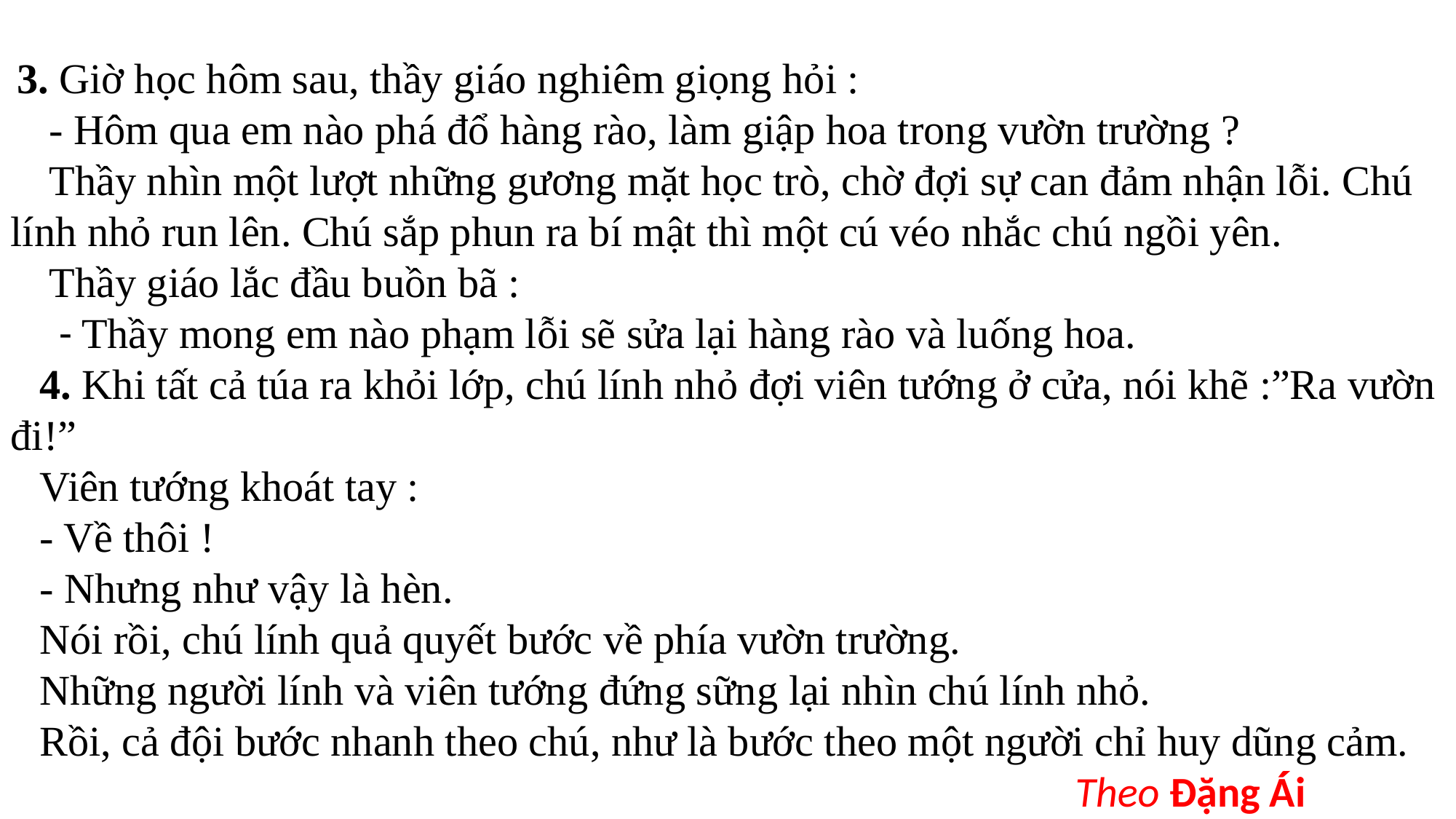

3. Giờ học hôm sau, thầy giáo nghiêm giọng hỏi :
    - Hôm qua em nào phá đổ hàng rào, làm giập hoa trong vườn trường ?
    Thầy nhìn một lượt những gương mặt học trò, chờ đợi sự can đảm nhận lỗi. Chú lính nhỏ run lên. Chú sắp phun ra bí mật thì một cú véo nhắc chú ngồi yên.
    Thầy giáo lắc đầu buồn bã :
     - Thầy mong em nào phạm lỗi sẽ sửa lại hàng rào và luống hoa.
   4. Khi tất cả túa ra khỏi lớp, chú lính nhỏ đợi viên tướng ở cửa, nói khẽ :”Ra vườn đi!”
   Viên tướng khoát tay :
   - Về thôi !
   - Nhưng như vậy là hèn.
   Nói rồi, chú lính quả quyết bước về phía vườn trường.
   Những người lính và viên tướng đứng sững lại nhìn chú lính nhỏ.
   Rồi, cả đội bước nhanh theo chú, như là bước theo một người chỉ huy dũng cảm.
                                                                                                Theo Đặng Ái